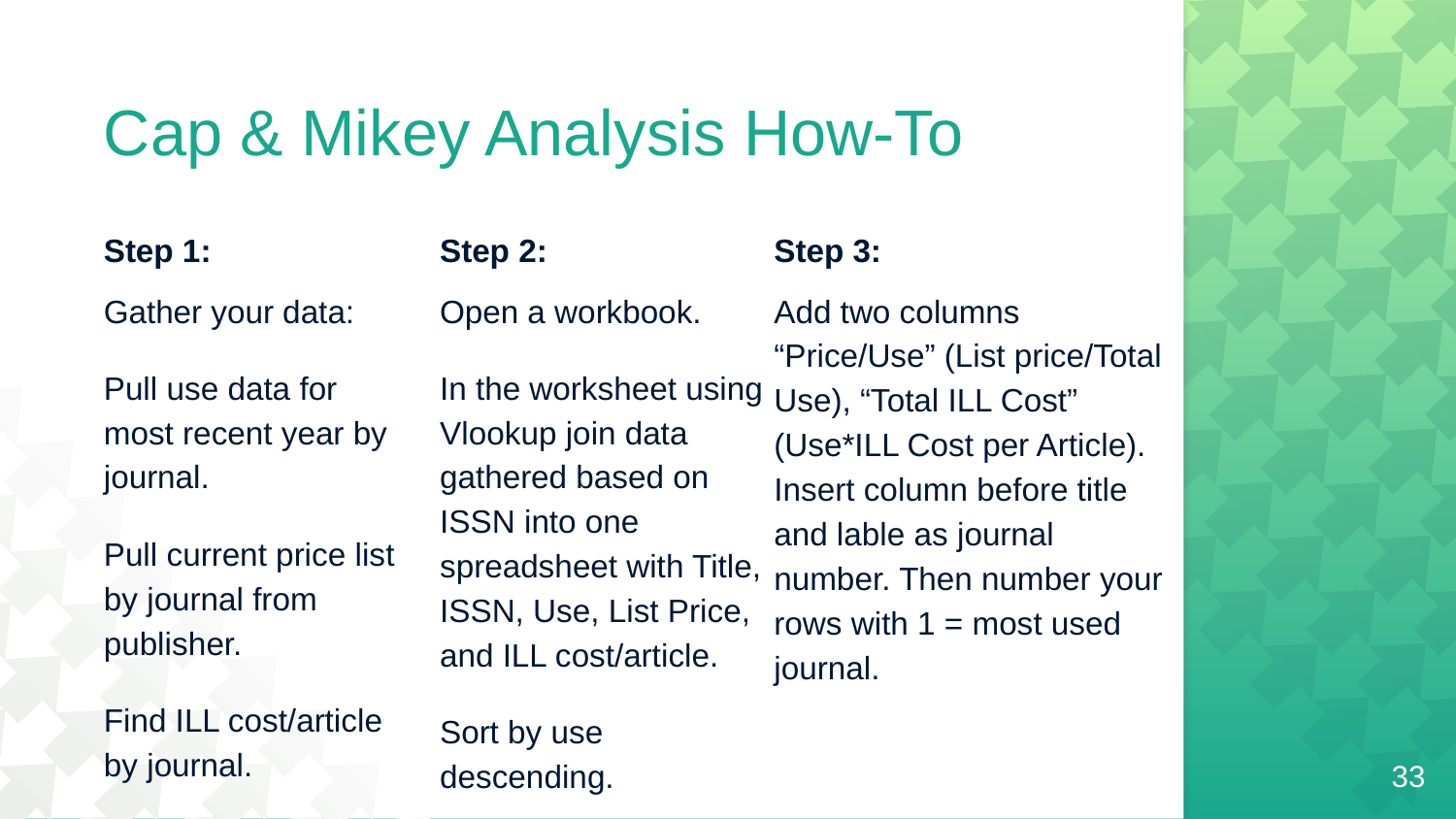

# Cap & Mikey Analysis How-To
Step 1:
Gather your data:
Pull use data for most recent year by journal.
Pull current price list by journal from publisher.
Find ILL cost/article by journal.
.
Step 2:
Open a workbook.
In the worksheet using Vlookup join data gathered based on ISSN into one spreadsheet with Title, ISSN, Use, List Price, and ILL cost/article.
Sort by use descending.
Step 3:
Add two columns “Price/Use” (List price/Total Use), “Total ILL Cost” (Use*ILL Cost per Article). Insert column before title and lable as journal number. Then number your rows with 1 = most used journal.
33